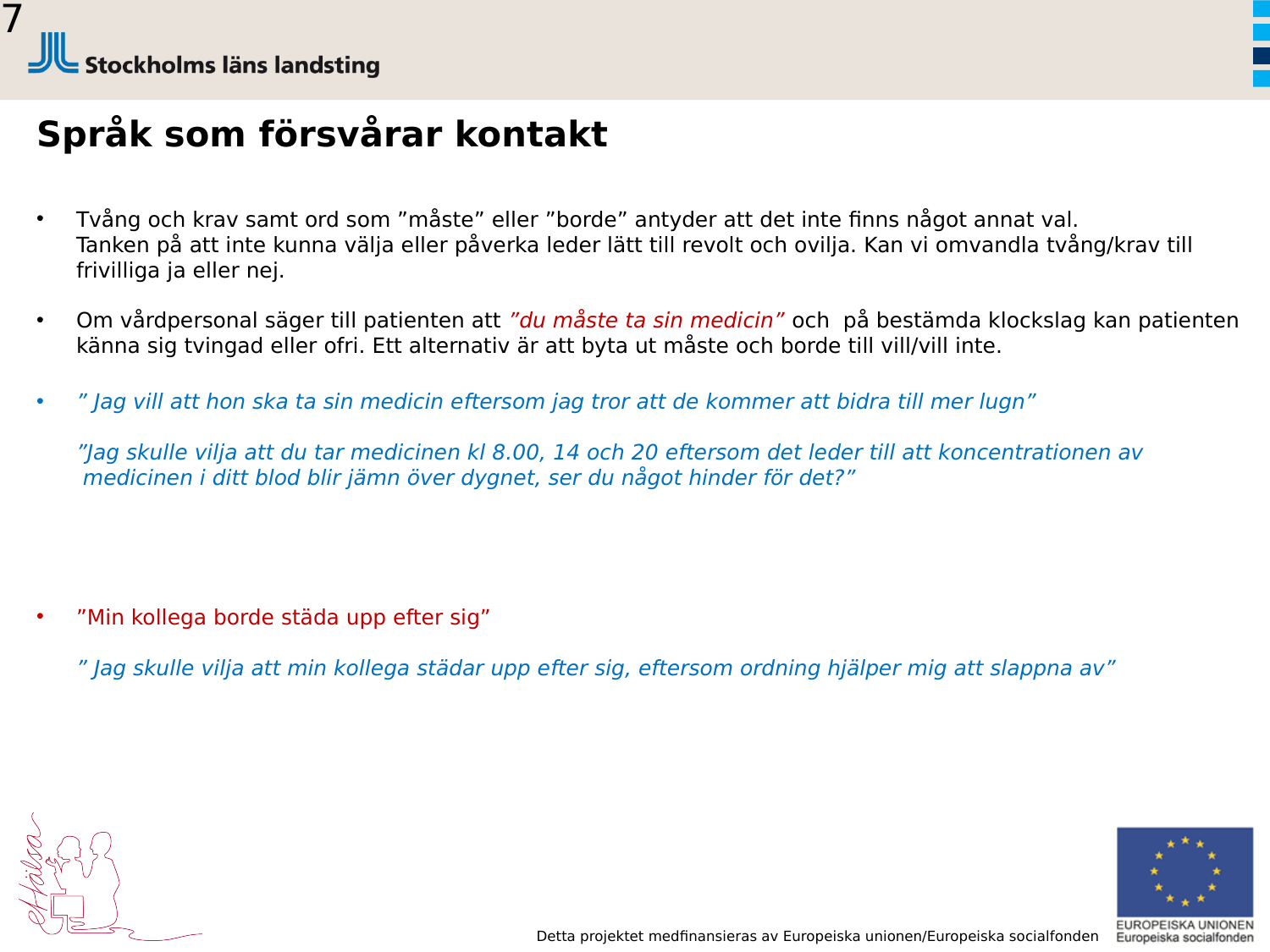

27
Språk som försvårar kontakt

Tvång och krav samt ord som ”måste” eller ”borde” antyder att det inte finns något annat val.
Tanken på att inte kunna välja eller påverka leder lätt till revolt och ovilja. Kan vi omvandla tvång/krav till frivilliga ja eller nej.
Om vårdpersonal säger till patienten att ”du måste ta sin medicin” och  på bestämda klockslag kan patienten känna sig tvingad eller ofri. Ett alternativ är att byta ut måste och borde till vill/vill inte.

” Jag vill att hon ska ta sin medicin eftersom jag tror att de kommer att bidra till mer lugn”
”Jag skulle vilja att du tar medicinen kl 8.00, 14 och 20 eftersom det leder till att koncentrationen av
 medicinen i ditt blod blir jämn över dygnet, ser du något hinder för det?”
Syftet är kontakt.
Se den andra som människa.

”Min kollega borde städa upp efter sig”
” Jag skulle vilja att min kollega städar upp efter sig, eftersom ordning hjälper mig att slappna av”